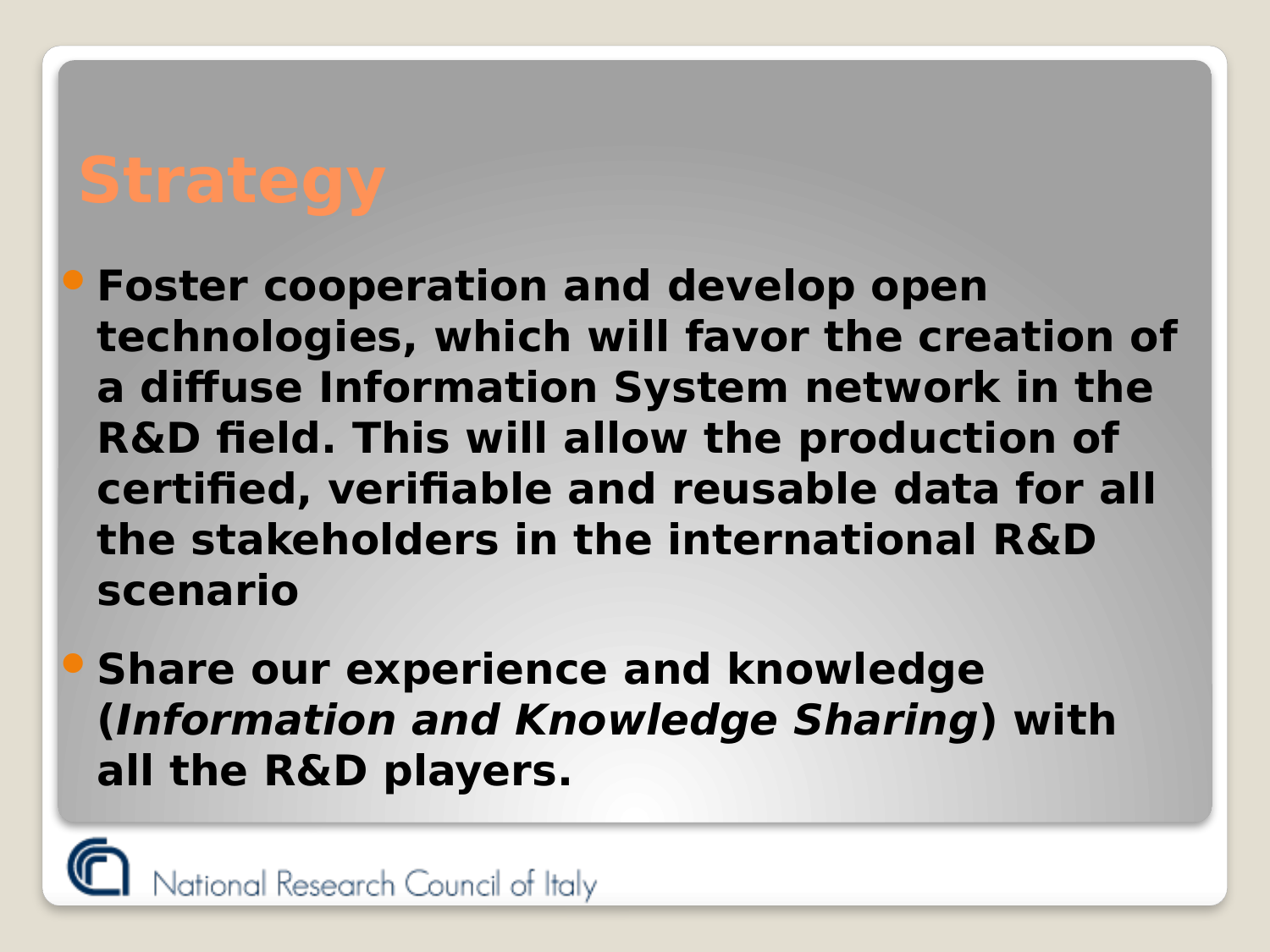

# Strategy
Foster cooperation and develop open technologies, which will favor the creation of a diffuse Information System network in the R&D field. This will allow the production of certified, verifiable and reusable data for all the stakeholders in the international R&D scenario

Share our experience and knowledge  (Information and Knowledge Sharing) with all the R&D players.